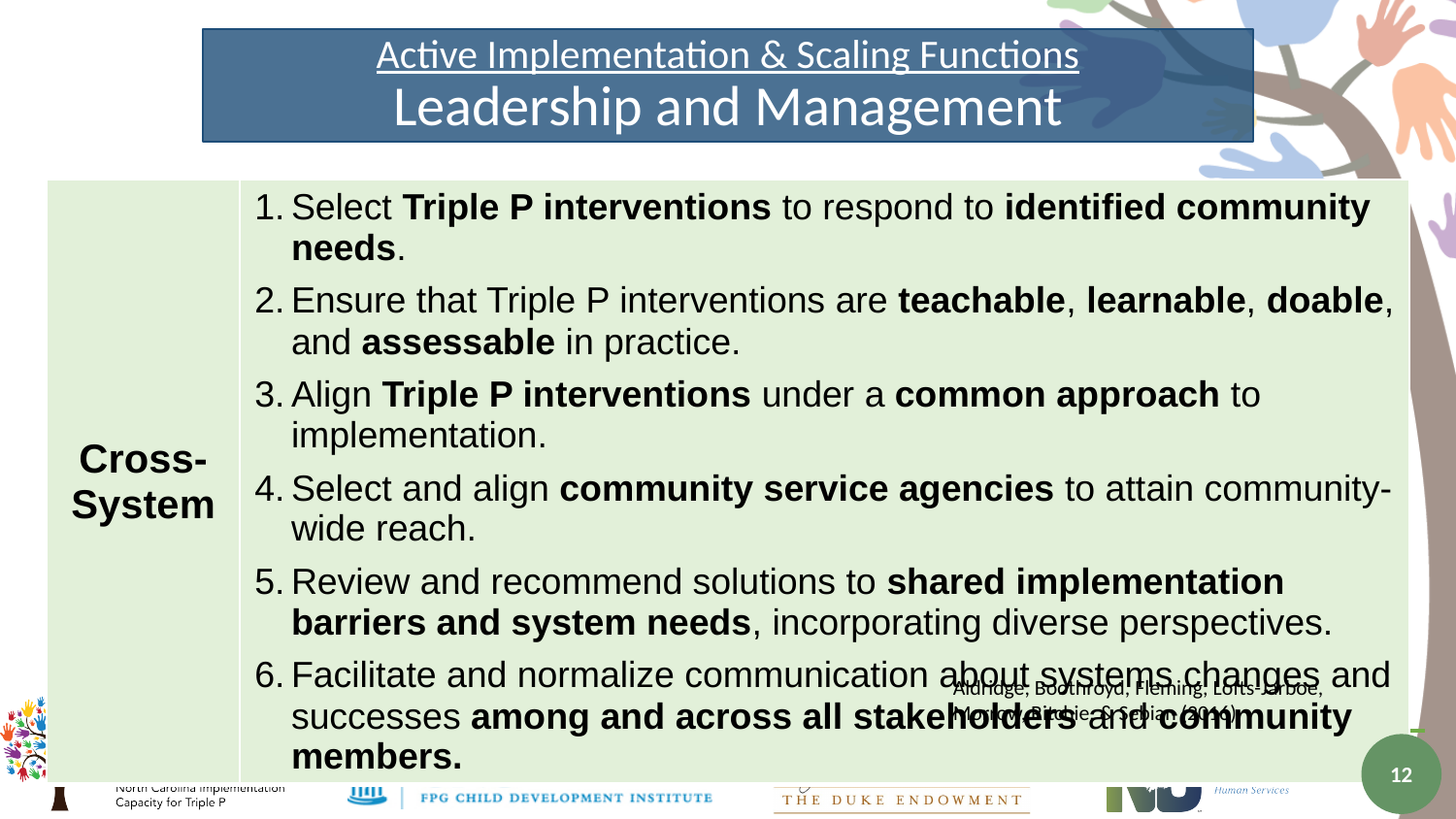

# Active Implementation & Scaling Functions Leadership and Management
| Cross-System | Select Triple P interventions to respond to identified community needs. Ensure that Triple P interventions are teachable, learnable, doable, and assessable in practice. Align Triple P interventions under a common approach to implementation. Select and align community service agencies to attain community-wide reach. Review and recommend solutions to shared implementation barriers and system needs, incorporating diverse perspectives. Facilitate and normalize communication about systems changes and successes among and across all stakeholders and community members. |
| --- | --- |
Aldridge, Boothroyd, Fleming, Lofts-Jarboe, Morrow, Ritchie, & Sebian (2016)
12